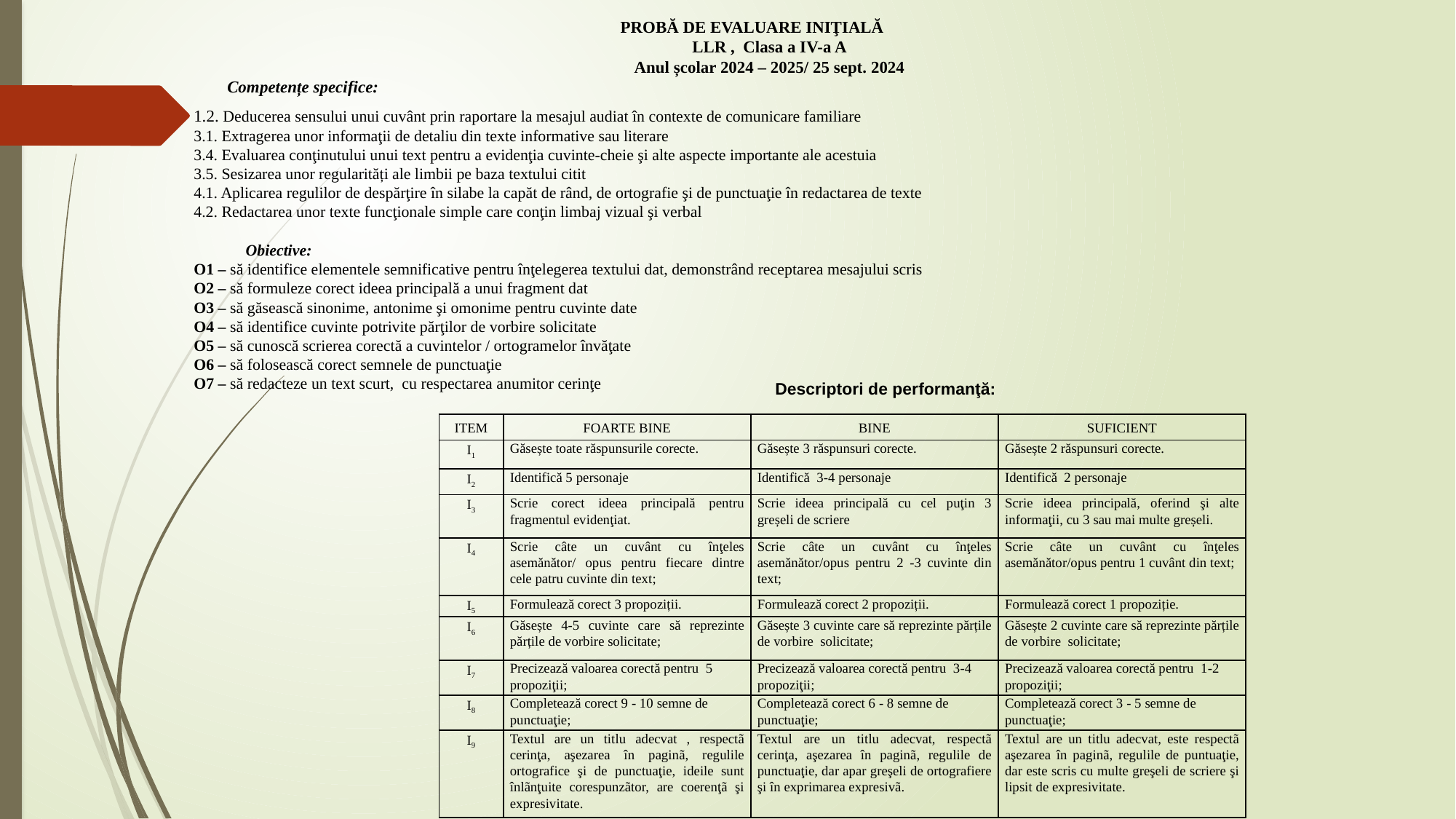

PROBĂ DE EVALUARE INIŢIALĂ
LLR ,  Clasa a IV-a A
Anul școlar 2024 – 2025/ 25 sept. 2024
        Competențe specifice:
1.2. Deducerea sensului unui cuvânt prin raportare la mesajul audiat în contexte de comunicare familiare
3.1. Extragerea unor informaţii de detaliu din texte informative sau literare
3.4. Evaluarea conţinutului unui text pentru a evidenţia cuvinte-cheie şi alte aspecte importante ale acestuia
3.5. Sesizarea unor regularități ale limbii pe baza textului citit
4.1. Aplicarea regulilor de despărţire în silabe la capăt de rând, de ortografie şi de punctuaţie în redactarea de texte
4.2. Redactarea unor texte funcţionale simple care conţin limbaj vizual şi verbal

             Obiective:
O1 – să identifice elementele semnificative pentru înţelegerea textului dat, demonstrând receptarea mesajului scris
O2 – să formuleze corect ideea principală a unui fragment dat
O3 – să găsească sinonime, antonime şi omonime pentru cuvinte date
O4 – să identifice cuvinte potrivite părţilor de vorbire solicitate
O5 – să cunoscă scrierea corectă a cuvintelor / ortogramelor învăţate
O6 – să folosească corect semnele de punctuaţie
O7 – să redacteze un text scurt,  cu respectarea anumitor cerinţe

                                                Descriptori de performanţă:
| ITEM | FOARTE BINE | BINE | SUFICIENT |
| --- | --- | --- | --- |
| I1 | Găsește toate răspunsurile corecte. | Găsește 3 răspunsuri corecte. | Găsește 2 răspunsuri corecte. |
| I2 | Identifică 5 personaje | Identifică 3-4 personaje | Identifică 2 personaje |
| I3 | Scrie corect ideea principală pentru fragmentul evidenţiat. | Scrie ideea principală cu cel puţin 3 greșeli de scriere | Scrie ideea principală, oferind şi alte informaţii, cu 3 sau mai multe greșeli. |
| I4 | Scrie câte un cuvânt cu înţeles asemănător/ opus pentru fiecare dintre cele patru cuvinte din text; | Scrie câte un cuvânt cu înţeles asemănător/opus pentru 2 -3 cuvinte din text; | Scrie câte un cuvânt cu înţeles asemănător/opus pentru 1 cuvânt din text; |
| I5 | Formulează corect 3 propoziții. | Formulează corect 2 propoziții. | Formulează corect 1 propoziție. |
| I6 | Găsește 4-5 cuvinte care să reprezinte părțile de vorbire solicitate; | Găsește 3 cuvinte care să reprezinte părțile de vorbire solicitate; | Găsește 2 cuvinte care să reprezinte părțile de vorbire solicitate; |
| I7 | Precizează valoarea corectă pentru 5 propoziţii; | Precizează valoarea corectă pentru 3-4 propoziţii; | Precizează valoarea corectă pentru 1-2 propoziţii; |
| I8 | Completează corect 9 - 10 semne de punctuaţie; | Completează corect 6 - 8 semne de punctuaţie; | Completează corect 3 - 5 semne de punctuaţie; |
| I9 | Textul are un titlu adecvat , respectã cerinţa, aşezarea în paginã, regulile ortografice şi de punctuaţie, ideile sunt înlãnţuite corespunzãtor, are coerenţã şi expresivitate. | Textul are un titlu adecvat, respectã cerinţa, aşezarea în paginã, regulile de punctuaţie, dar apar greşeli de ortografiere şi în exprimarea expresivã. | Textul are un titlu adecvat, este respectã aşezarea în paginã, regulile de puntuaţie, dar este scris cu multe greşeli de scriere şi lipsit de expresivitate. |